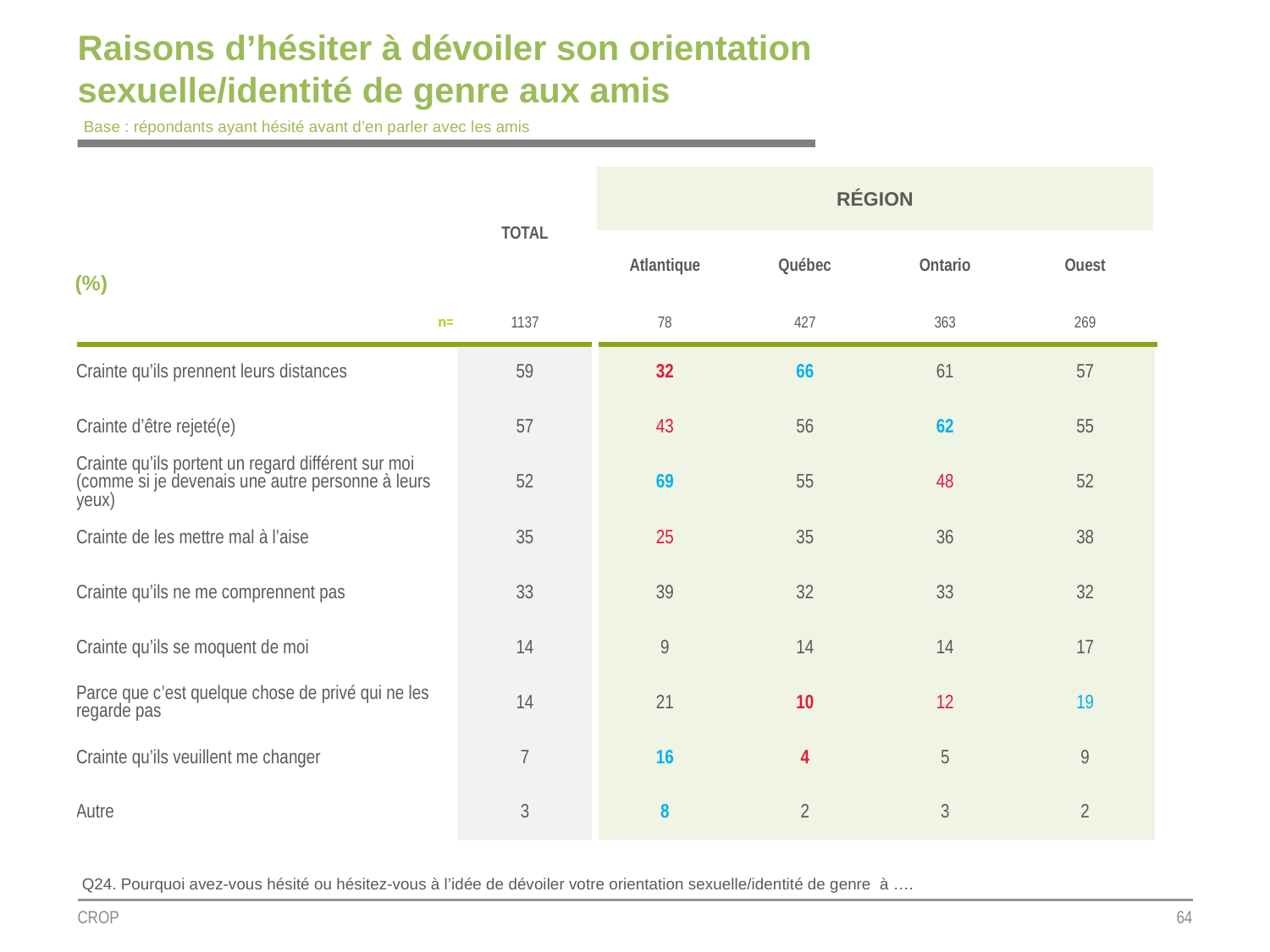

# Raisons d’hésiter à dévoiler son orientation sexuelle/identité de genre aux amis
Base : répondants ayant hésité avant d’en parler avec les amis
|  | TOTAL | RÉGION |  |  |  |
| --- | --- | --- | --- | --- | --- |
| (%) |  |  |  |  |  |
|  |  | Atlantique | Québec | Ontario | Ouest |
| n= | 1137 | 78 | 427 | 363 | 269 |
| Crainte qu’ils prennent leurs distances | 59 | 32 | 66 | 61 | 57 |
| Crainte d’être rejeté(e) | 57 | 43 | 56 | 62 | 55 |
| Crainte qu’ils portent un regard différent sur moi (comme si je devenais une autre personne à leurs yeux) | 52 | 69 | 55 | 48 | 52 |
| Crainte de les mettre mal à l’aise | 35 | 25 | 35 | 36 | 38 |
| Crainte qu’ils ne me comprennent pas | 33 | 39 | 32 | 33 | 32 |
| Crainte qu’ils se moquent de moi | 14 | 9 | 14 | 14 | 17 |
| Parce que c’est quelque chose de privé qui ne les regarde pas | 14 | 21 | 10 | 12 | 19 |
| Crainte qu’ils veuillent me changer | 7 | 16 | 4 | 5 | 9 |
| Autre | 3 | 8 | 2 | 3 | 2 |
Q24. Pourquoi avez-vous hésité ou hésitez-vous à l’idée de dévoiler votre orientation sexuelle/identité de genre  à ….
CROP
64